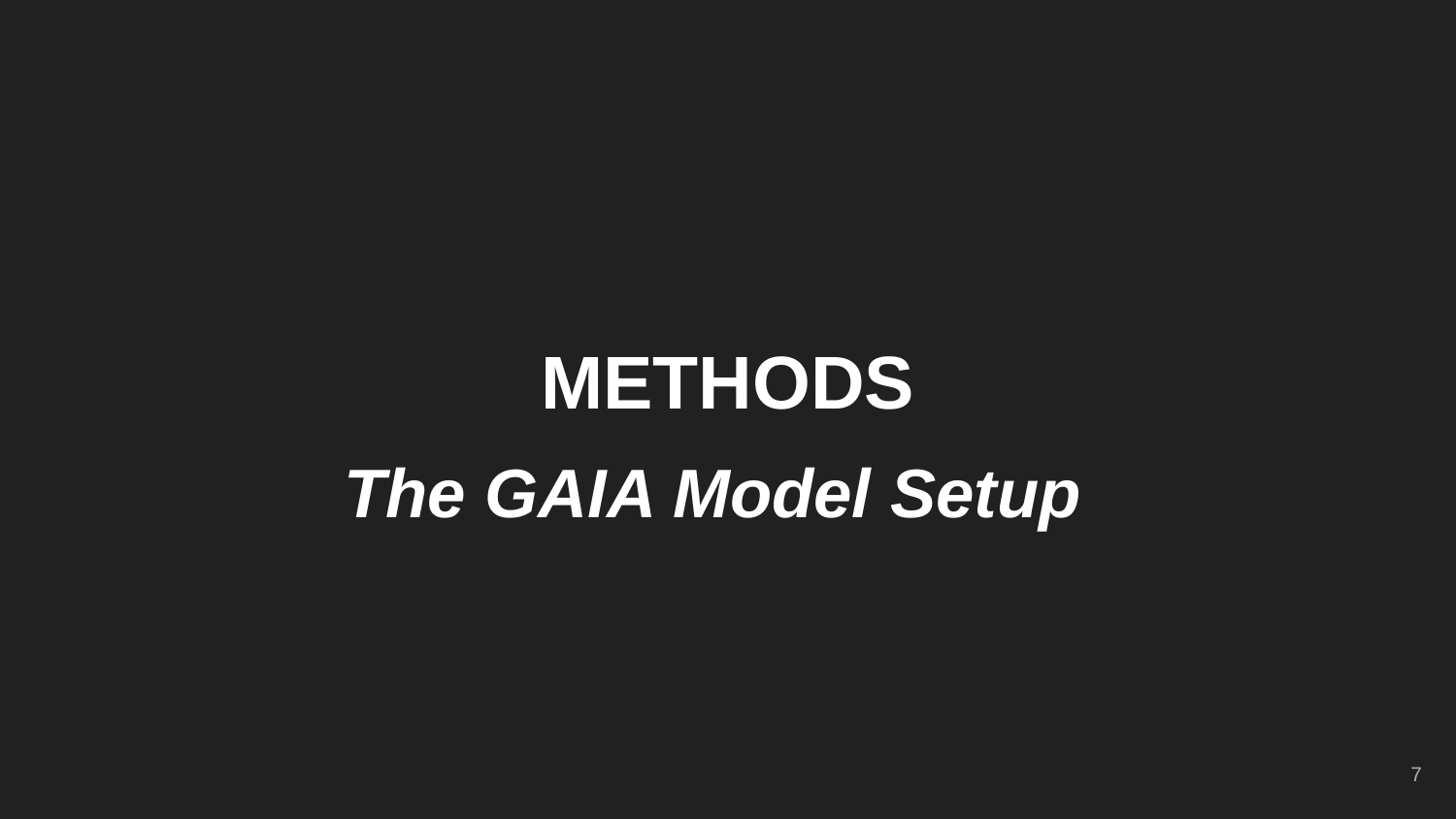

# METHODS
The GAIA Model Setup
7